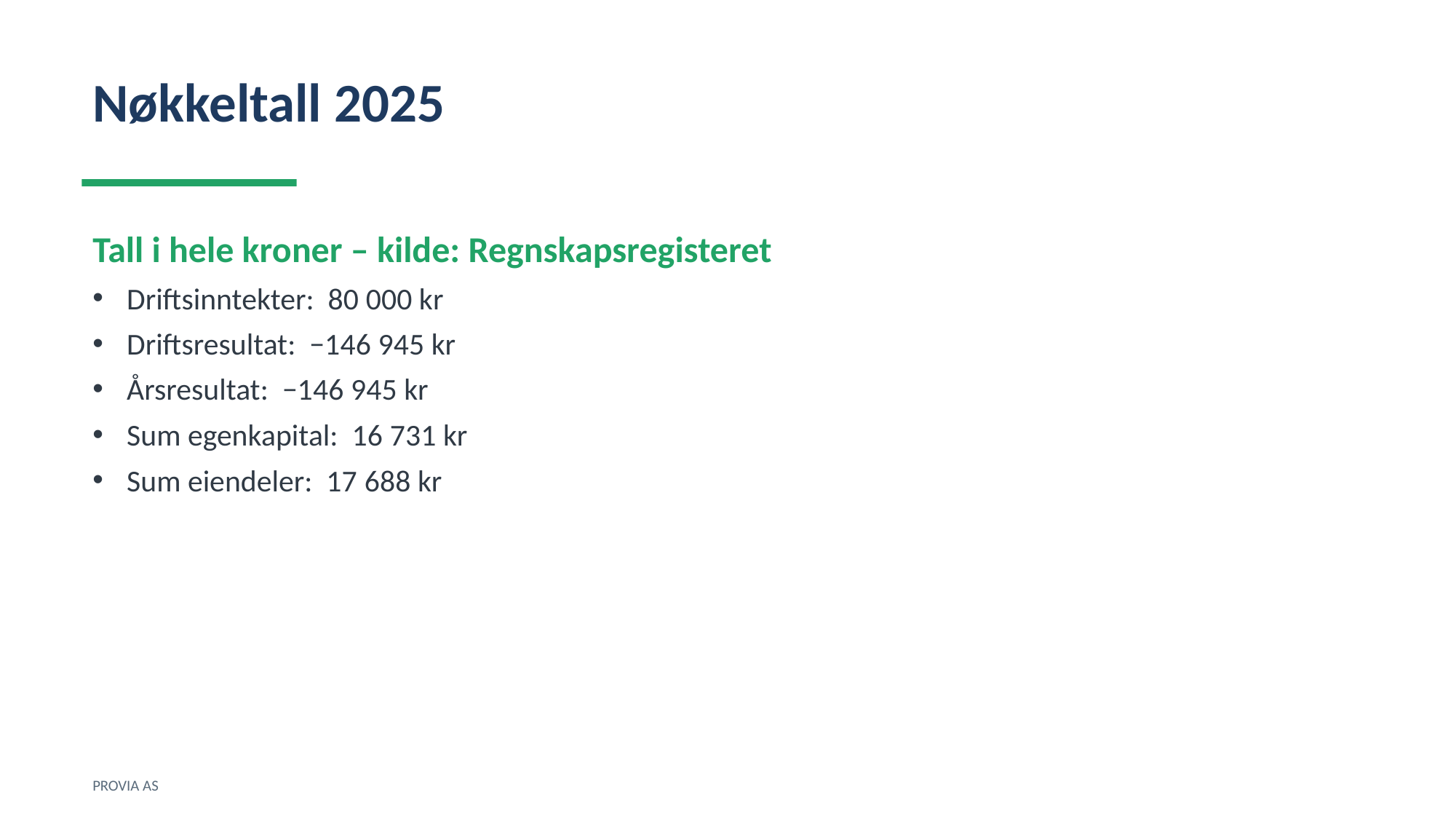

Nøkkeltall 2025

Tall i hele kroner – kilde: Regnskapsregisteret
Driftsinntekter:  80 000 kr
Driftsresultat:  −146 945 kr
Årsresultat:  −146 945 kr
Sum egenkapital:  16 731 kr
Sum eiendeler:  17 688 kr
PROVIA AS